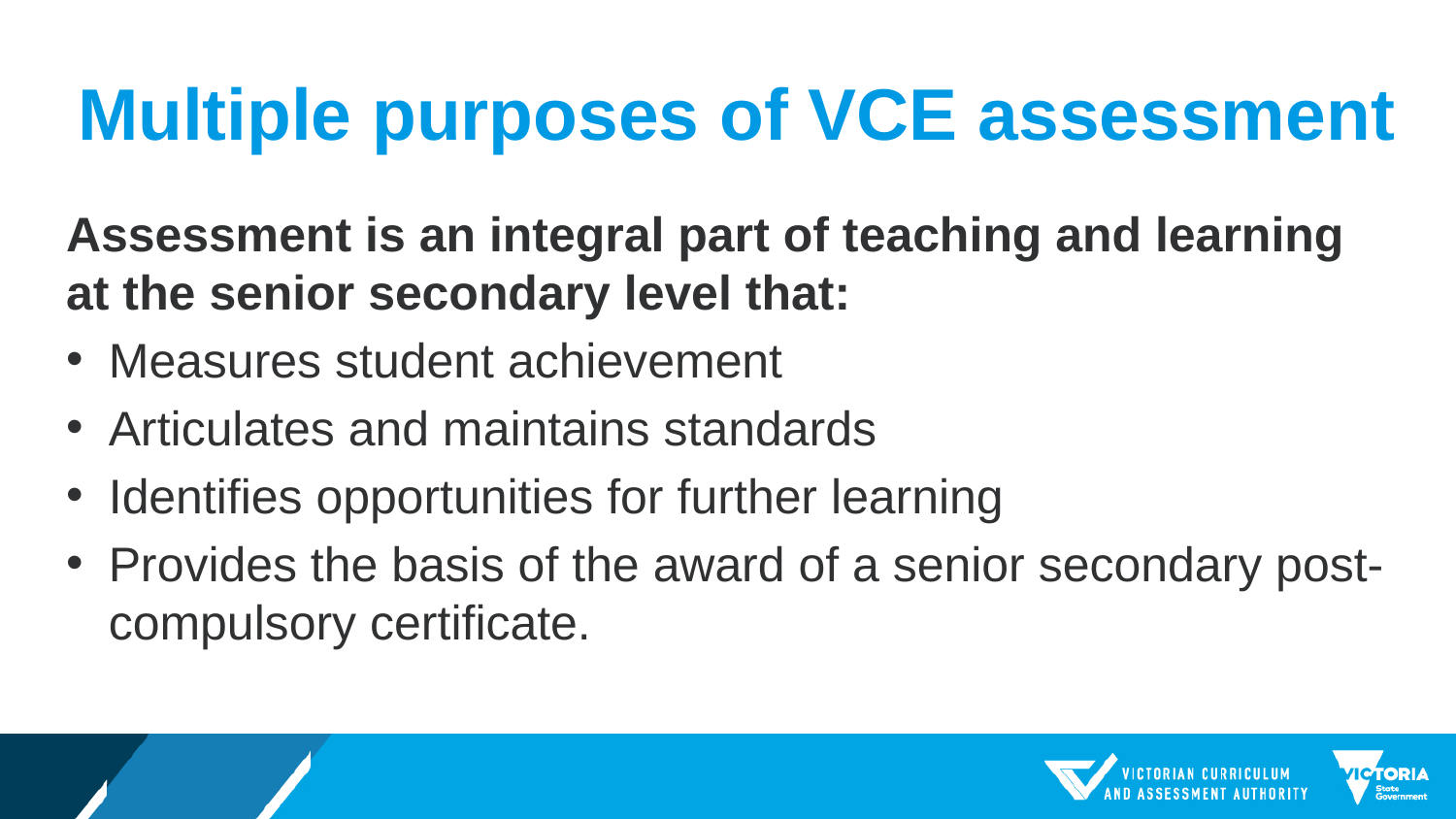

# Multiple purposes of VCE assessment
Assessment is an integral part of teaching and learning at the senior secondary level that:
Measures student achievement
Articulates and maintains standards
Identifies opportunities for further learning
Provides the basis of the award of a senior secondary post-compulsory certificate.